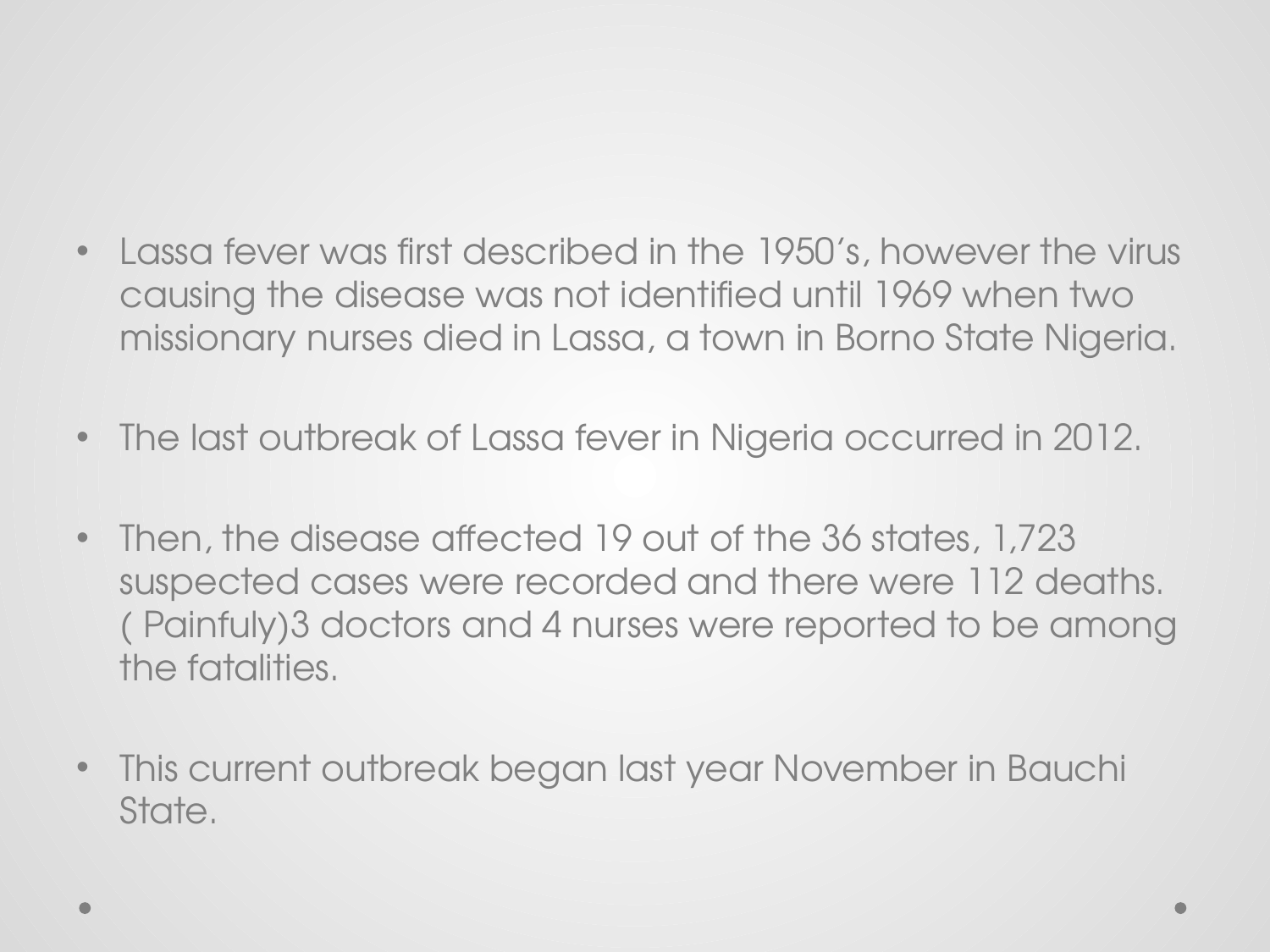

Lassa fever was first described in the 1950’s, however the virus causing the disease was not identified until 1969 when two missionary nurses died in Lassa, a town in Borno State Nigeria.

The last outbreak of Lassa fever in Nigeria occurred in 2012.

Then, the disease affected 19 out of the 36 states, 1,723 suspected cases were recorded and there were 112 deaths.( Painfuly)3 doctors and 4 nurses were reported to be among the fatalities.

This current outbreak began last year November in Bauchi State.